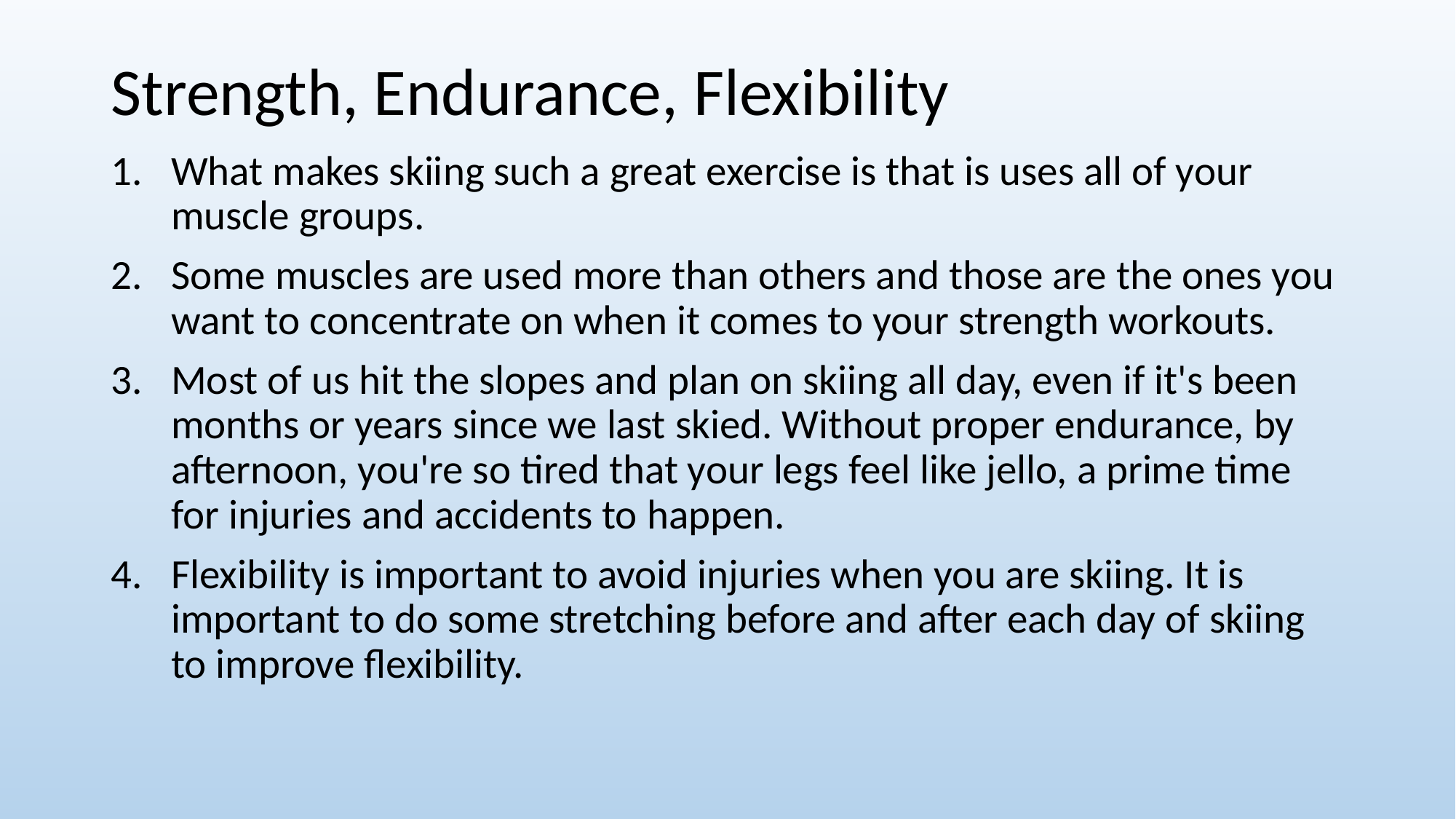

# Strength, Endurance, Flexibility
What makes skiing such a great exercise is that is uses all of your muscle groups.
Some muscles are used more than others and those are the ones you want to concentrate on when it comes to your strength workouts.
Most of us hit the slopes and plan on skiing all day, even if it's been months or years since we last skied. Without proper endurance, by afternoon, you're so tired that your legs feel like jello, a prime time for injuries and accidents to happen.
Flexibility is important to avoid injuries when you are skiing. It is important to do some stretching before and after each day of skiing to improve flexibility.